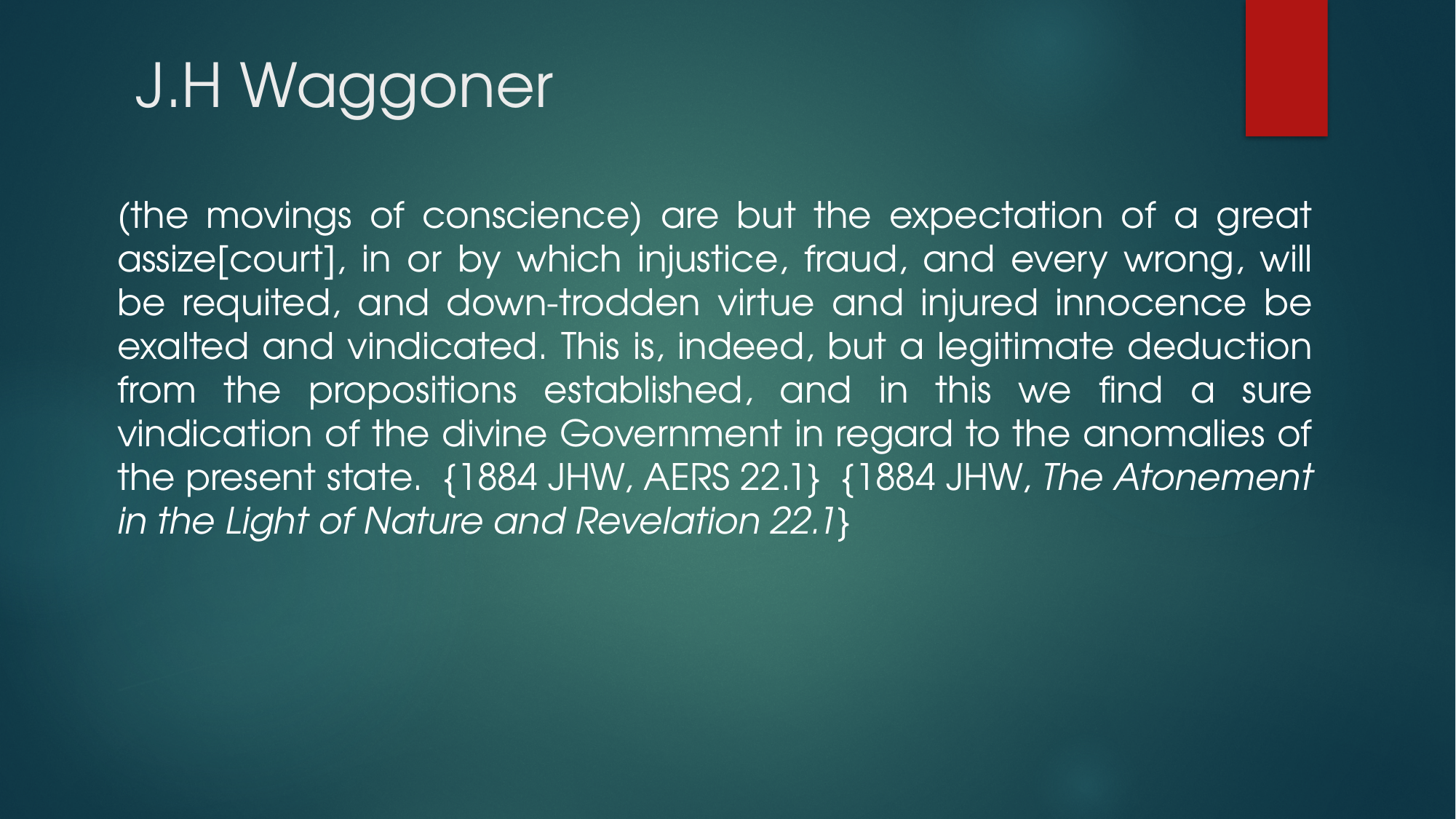

# J.H Waggoner
(the movings of conscience) are but the expectation of a great assize[court], in or by which injustice, fraud, and every wrong, will be requited, and down-trodden virtue and injured innocence be exalted and vindicated. This is, indeed, but a legitimate deduction from the propositions established, and in this we find a sure vindication of the divine Government in regard to the anomalies of the present state.  {1884 JHW, AERS 22.1}  {1884 JHW, The Atonement in the Light of Nature and Revelation 22.1}